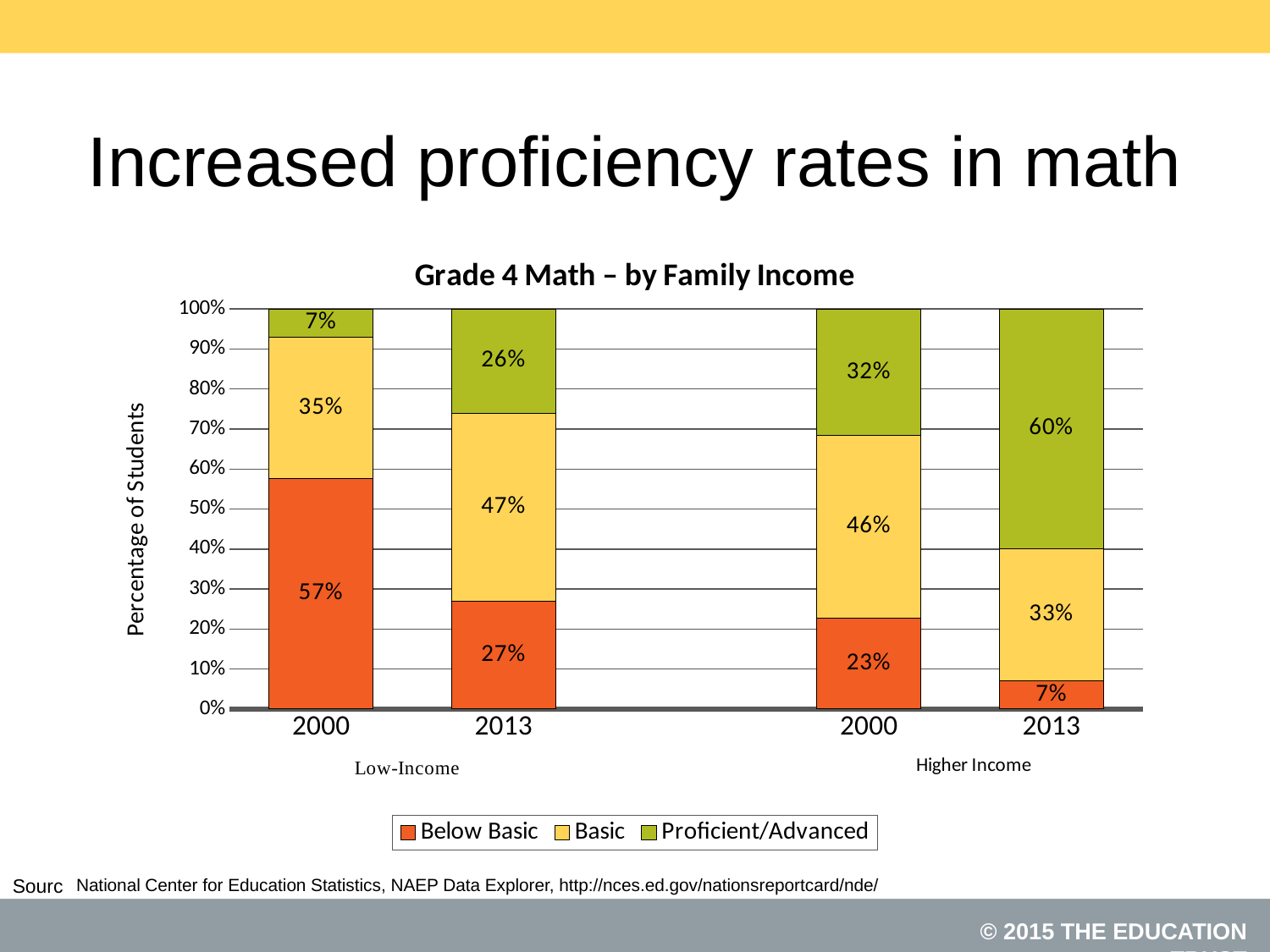

# Increased proficiency rates in math

### Chart: Grade 4 Math – by Family Income

| Category | Below Basic | Basic | Proficient/Advanced |
|---|---|---|---|
| 2000 | 0.57 | 0.35 | 0.07 |
| 2013 | 0.27 | 0.47 | 0.26 |
|  | None | None | None |
| 2000 | 0.23 | 0.46 | 0.32 |
| 2013 | 0.07 | 0.33 | 0.6 |
National Center for Education Statistics, NAEP Data Explorer, http://nces.ed.gov/nationsreportcard/nde/